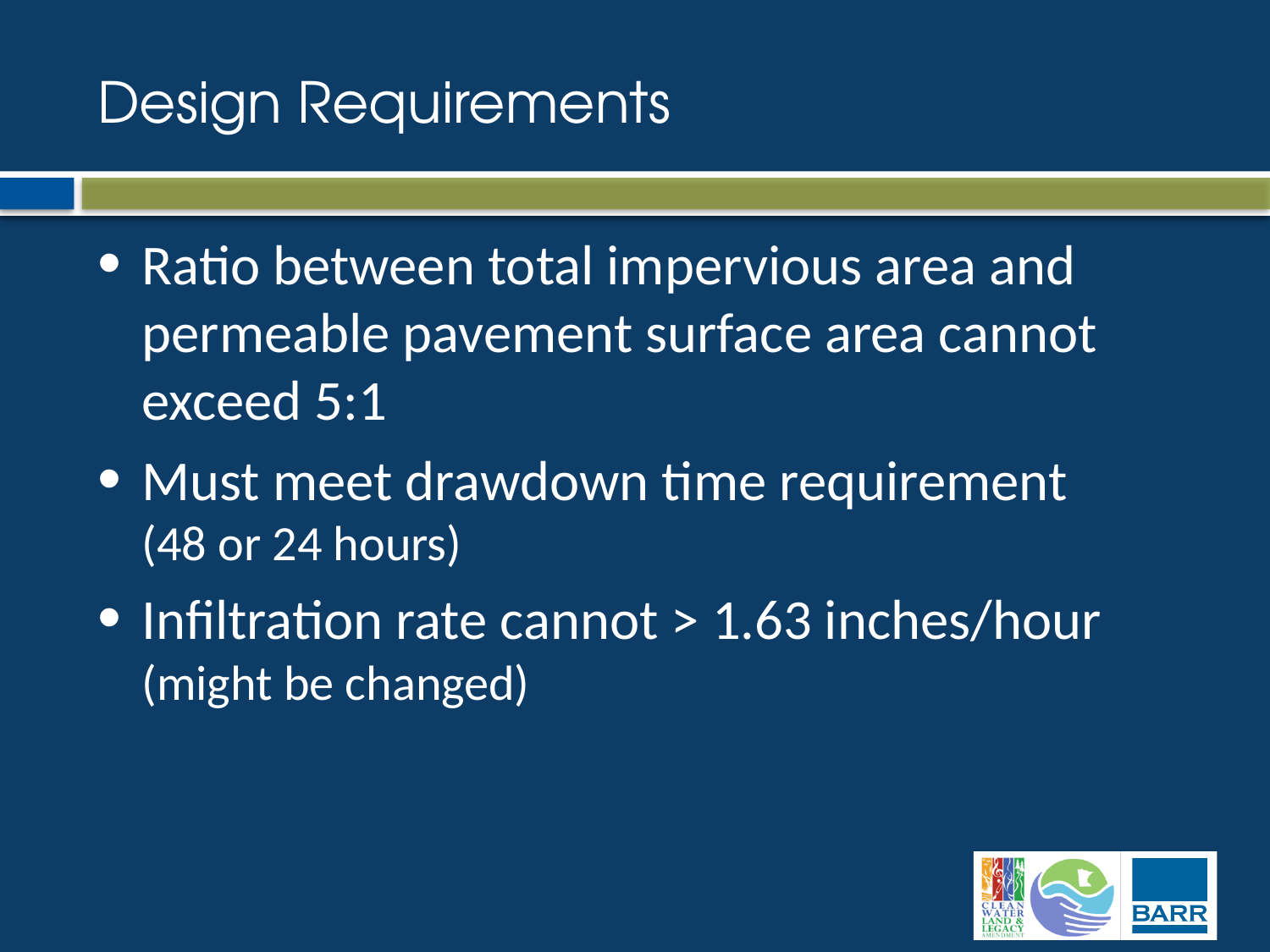

# Design Requirements
Ratio between total impervious area and permeable pavement surface area cannot exceed 5:1
Must meet drawdown time requirement      (48 or 24 hours)
Infiltration rate cannot > 1.63 inches/hour (might be changed)